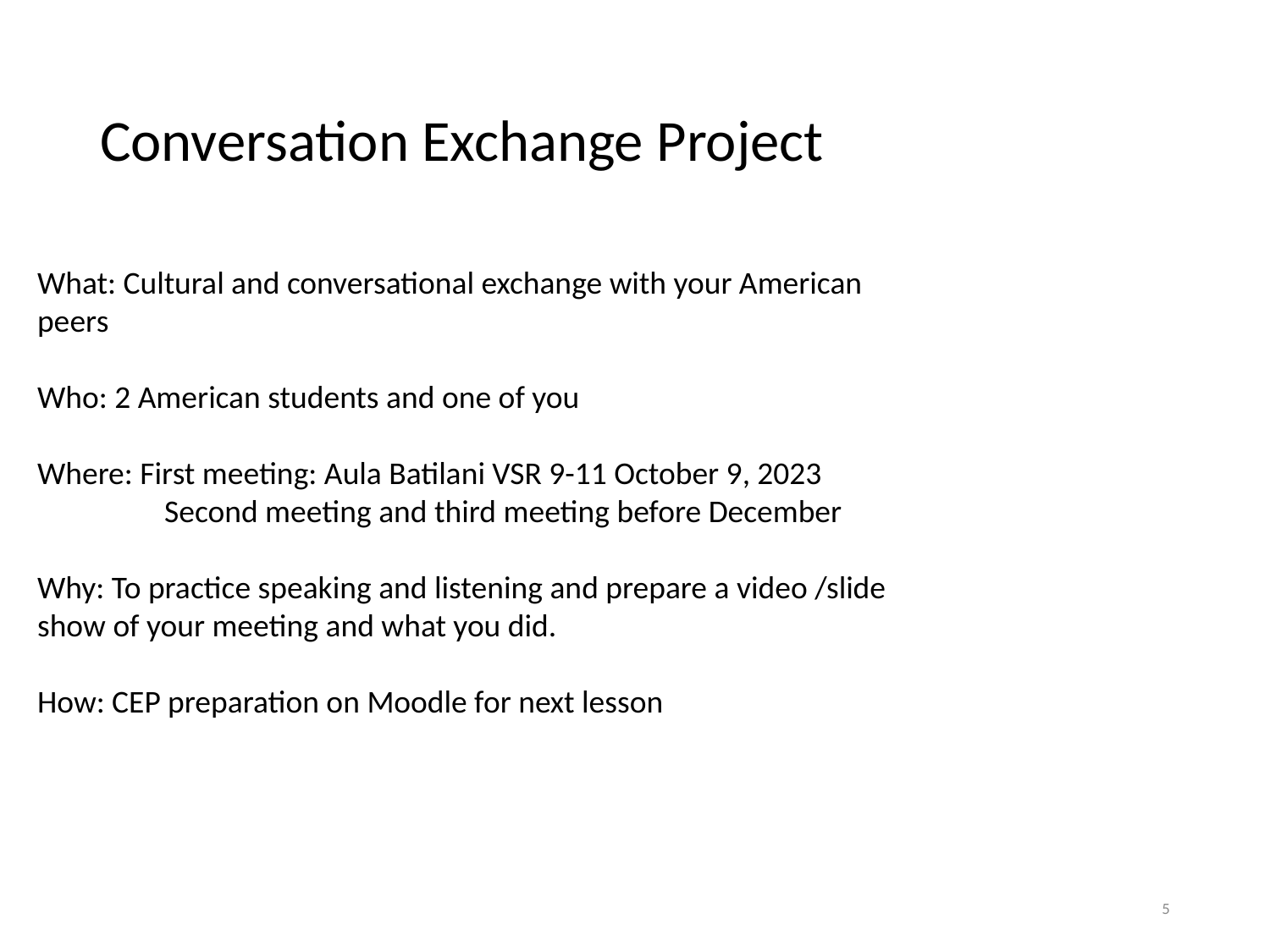

# Conversation Exchange Project
What: Cultural and conversational exchange with your American peers

Who: 2 American students and one of you

Where: First meeting: Aula Batilani VSR 9-11 October 9, 2023
	Second meeting and third meeting before December

Why: To practice speaking and listening and prepare a video /slide show of your meeting and what you did.

How: CEP preparation on Moodle for next lesson
5